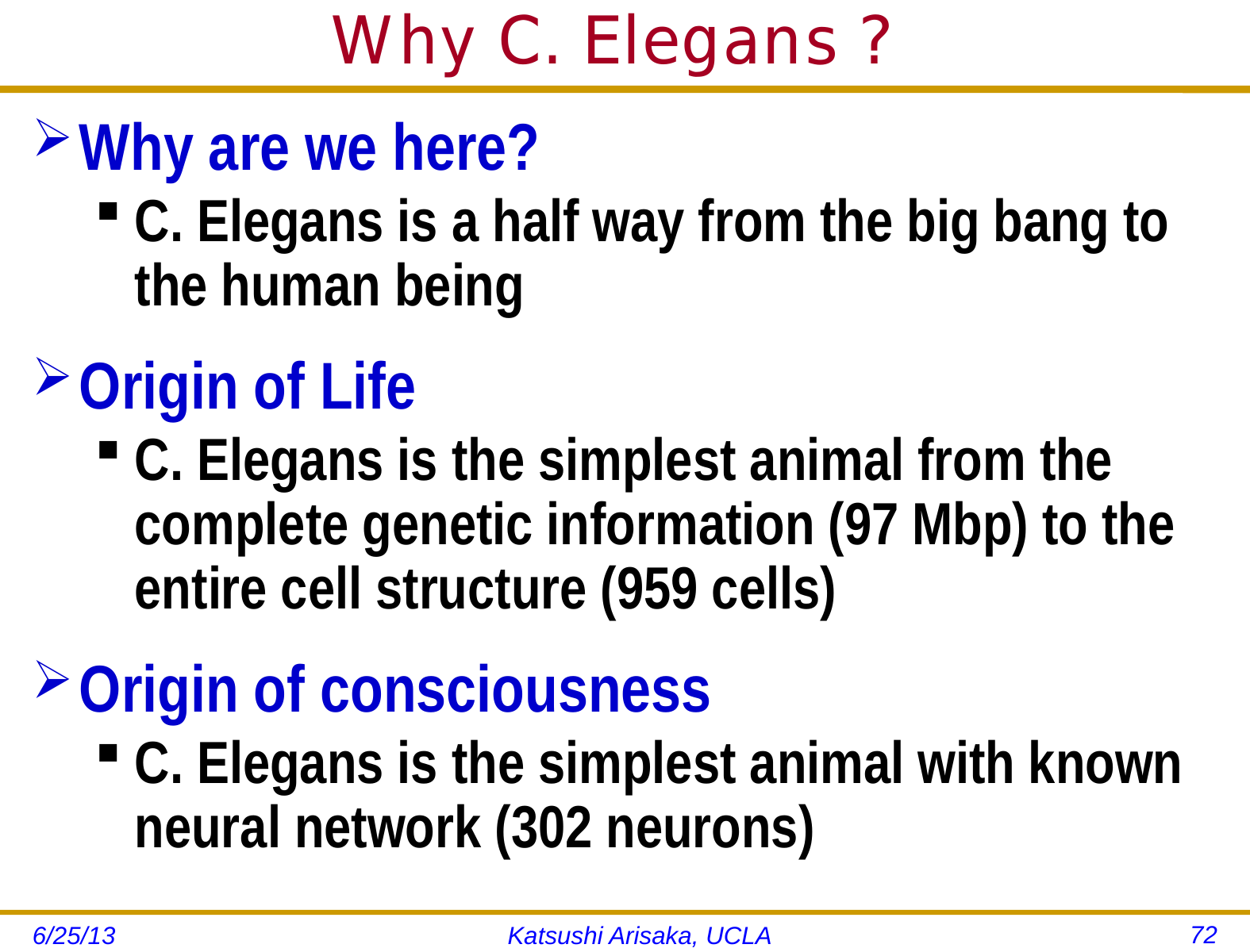

# Why C. Elegans ?
Why are we here?
C. Elegans is a half way from the big bang to the human being
Origin of Life
C. Elegans is the simplest animal from the complete genetic information (97 Mbp) to the entire cell structure (959 cells)
Origin of consciousness
C. Elegans is the simplest animal with known neural network (302 neurons)

72
6/25/13
Katsushi Arisaka, UCLA